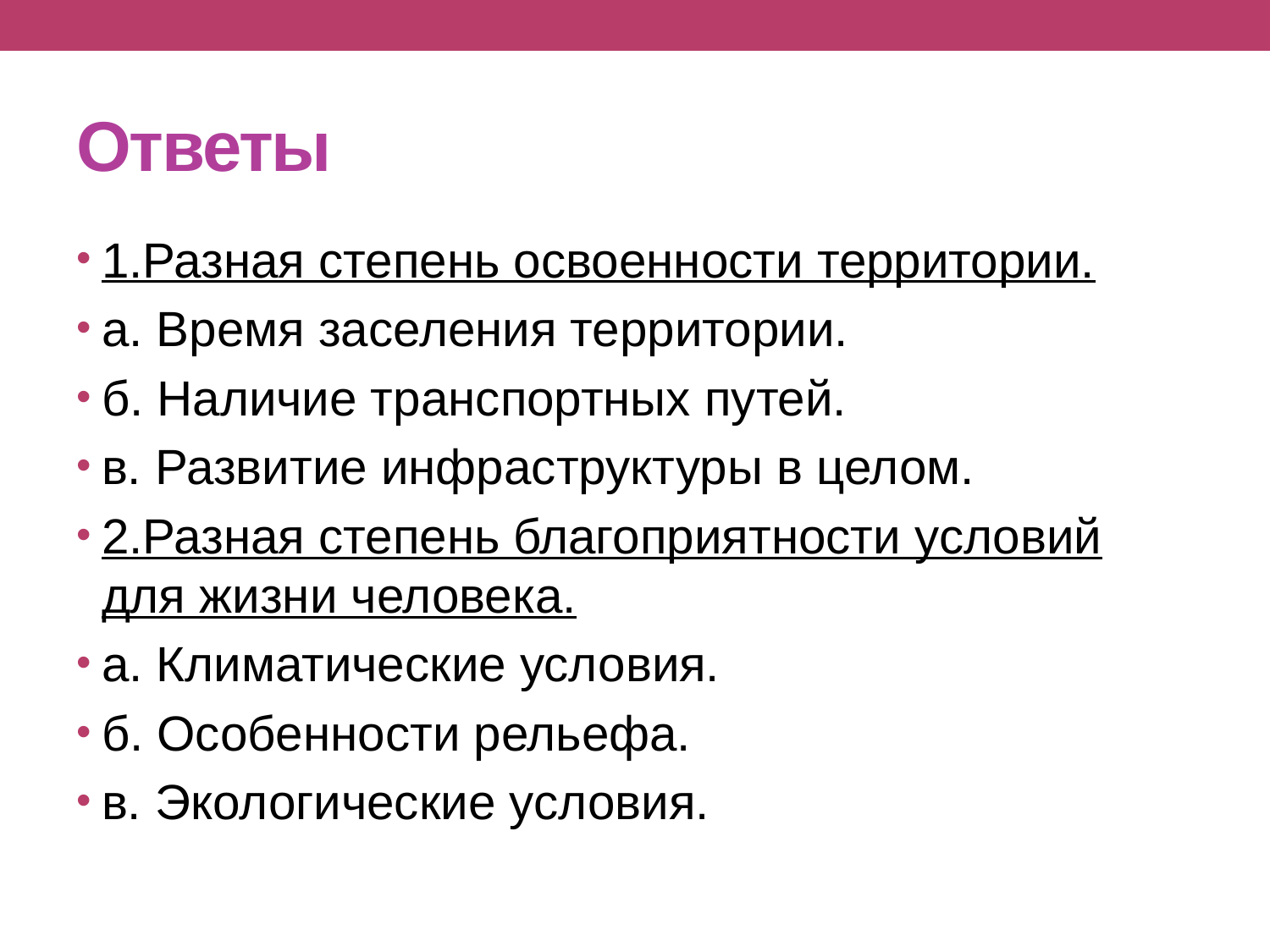

# Ответы
1.Разная степень освоенности территории.
а. Время заселения территории.
б. Наличие транспортных путей.
в. Развитие инфраструктуры в целом.
2.Разная степень благоприятности условий для жизни человека.
а. Климатические условия.
б. Особенности рельефа.
в. Экологические условия.